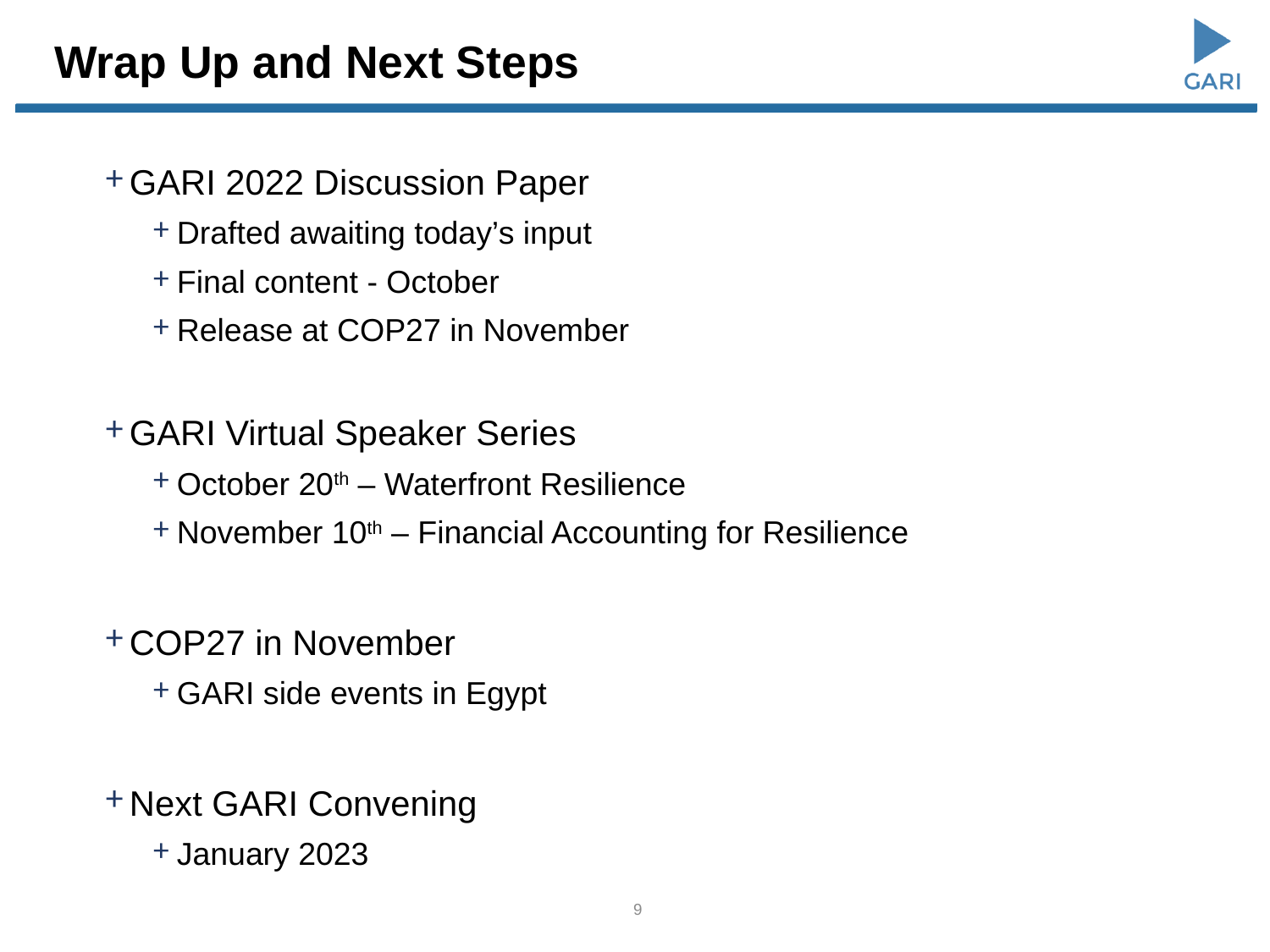

# Wrap Up and Next Steps

GARI 2022 Discussion Paper
Drafted awaiting today’s input
Final content - October
Release at COP27 in November

GARI Virtual Speaker Series
October 20th – Waterfront Resilience
November 10th – Financial Accounting for Resilience

COP27 in November
GARI side events in Egypt

Next GARI Convening
January 2023

9